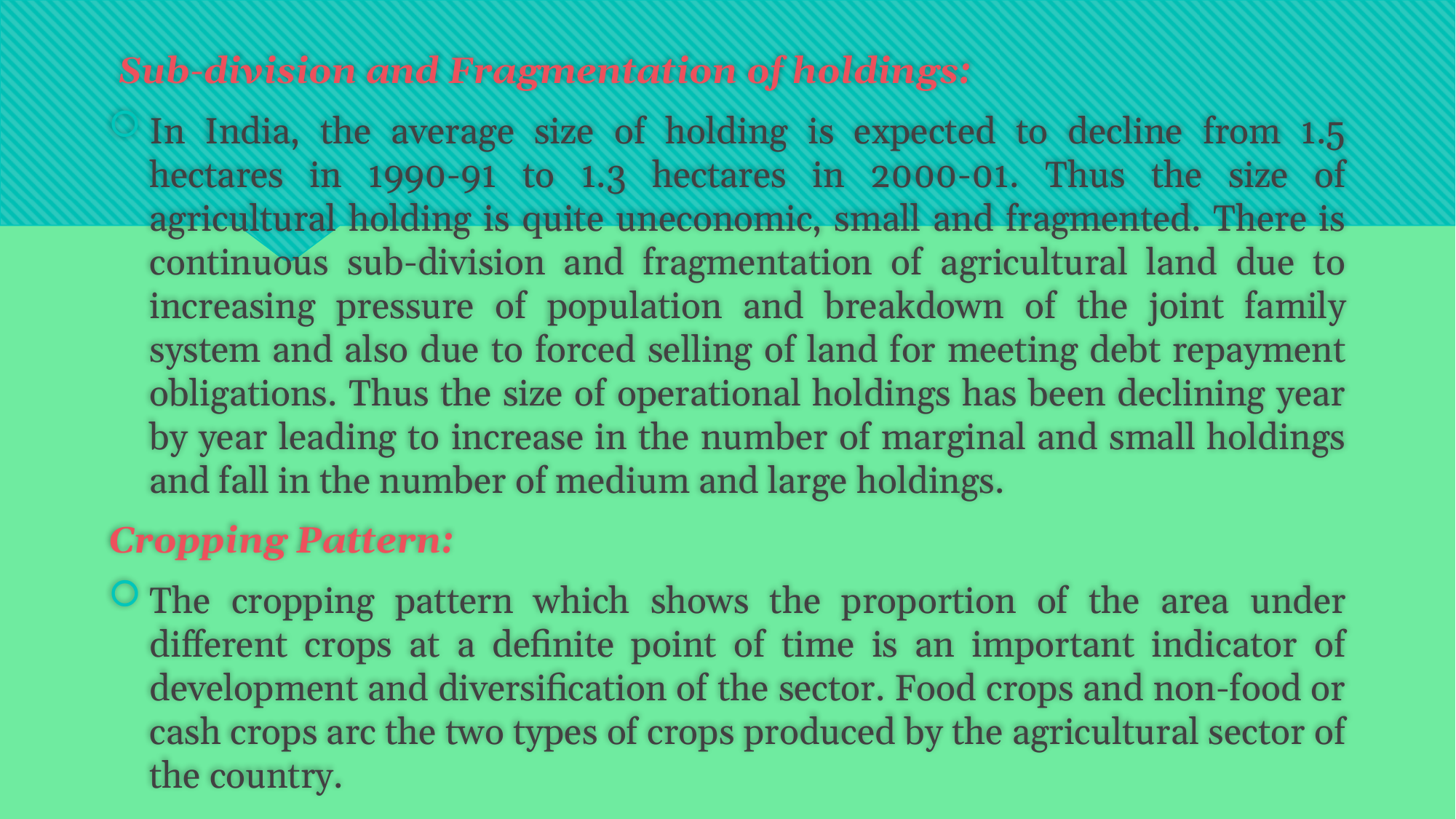

Sub-division and Fragmentation of holdings:
In India, the average size of holding is expected to decline from 1.5 hectares in 1990-91 to 1.3 hectares in 2000-01. Thus the size of agricultural holding is quite uneconomic, small and fragmented. There is continuous sub-division and fragmentation of agricultural land due to increasing pressure of population and breakdown of the joint family system and also due to forced selling of land for meeting debt repayment obligations. Thus the size of operational holdings has been declining year by year leading to increase in the number of marginal and small holdings and fall in the number of medium and large holdings.
Cropping Pattern:
The cropping pattern which shows the proportion of the area under different crops at a definite point of time is an important indicator of development and diversification of the sector. Food crops and non-food or cash crops arc the two types of crops produced by the agricultural sector of the country.